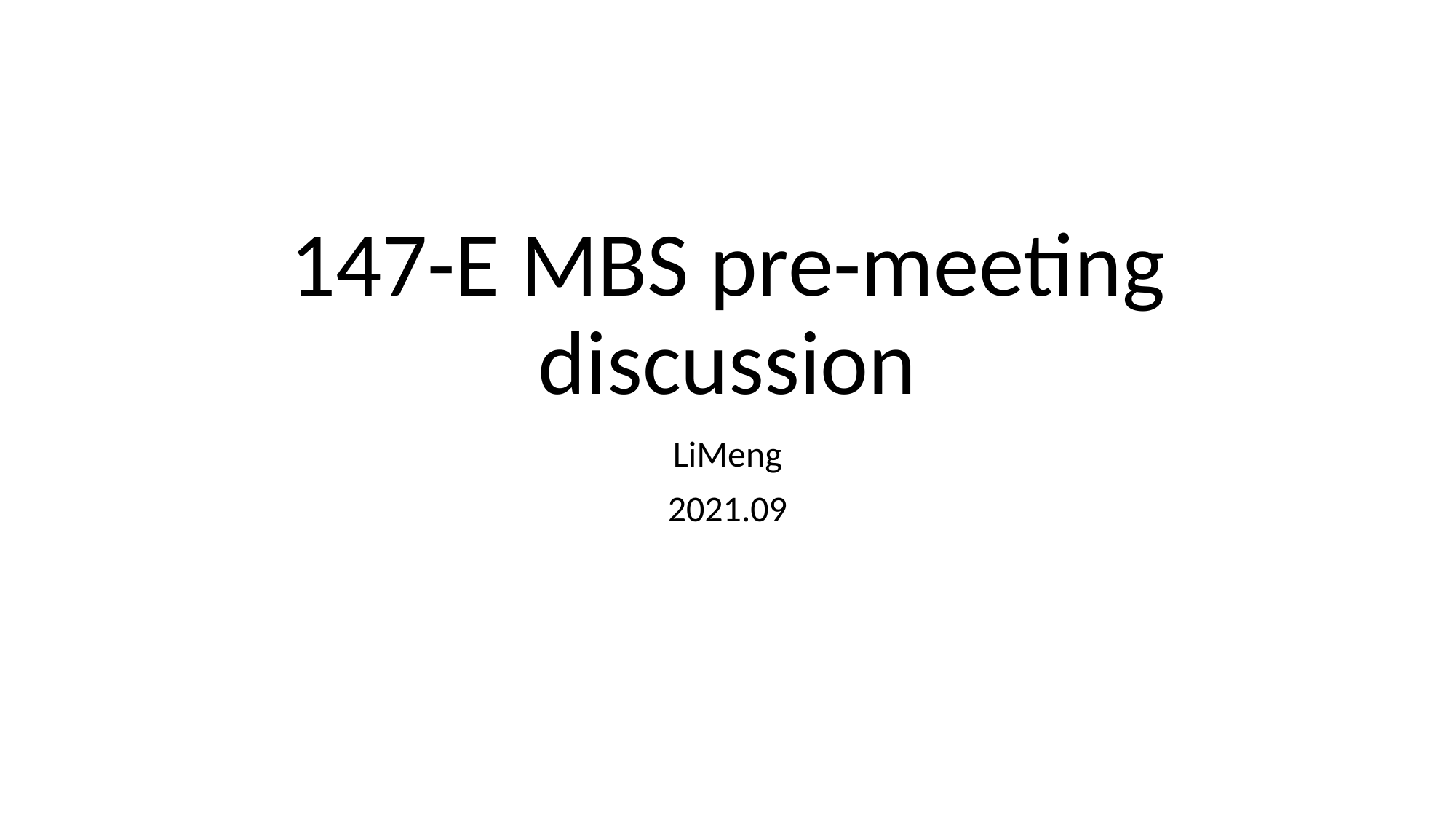

# 147-E MBS pre-meeting discussion
LiMeng
2021.09